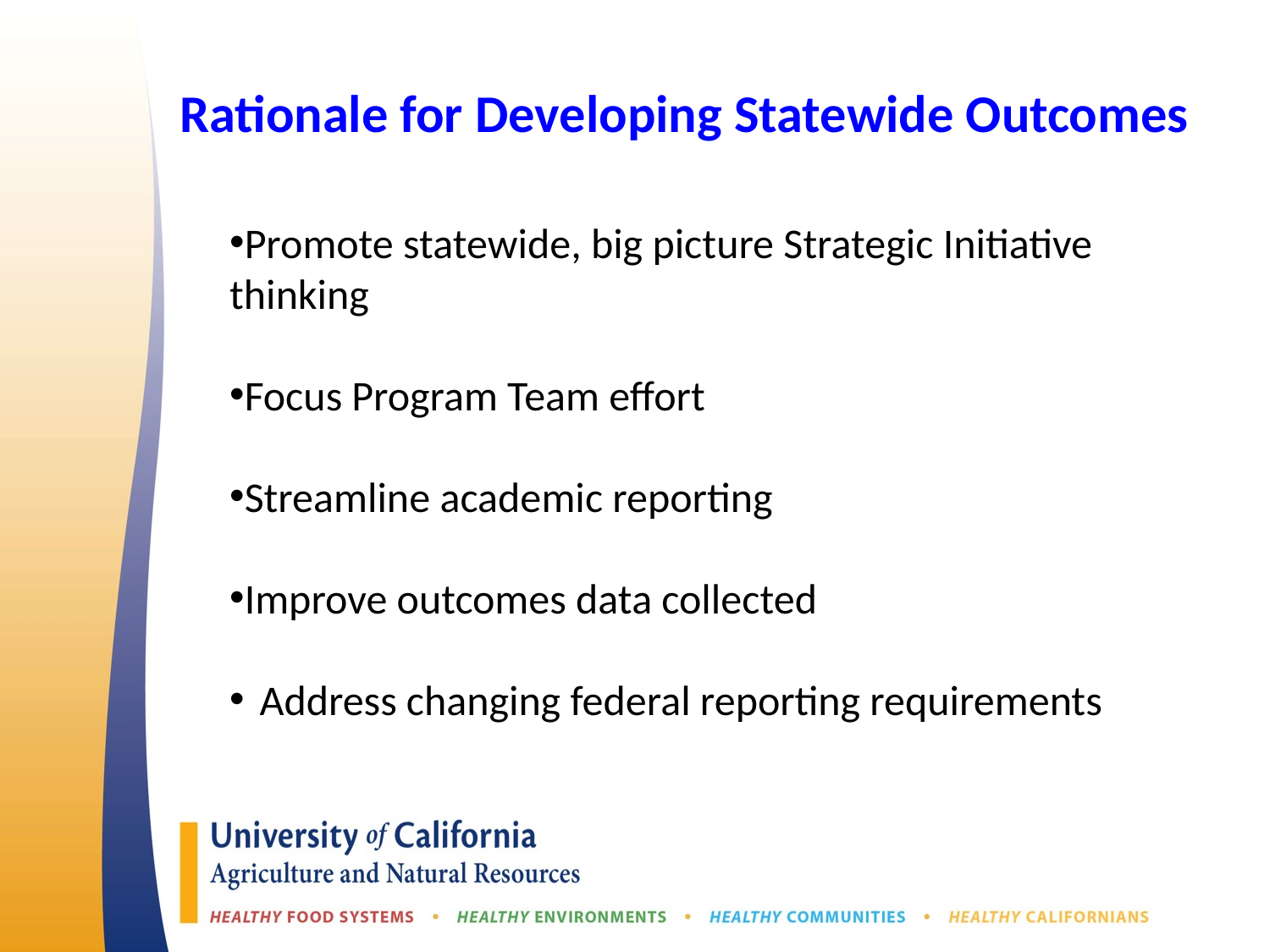

Rationale for Developing Statewide Outcomes
Promote statewide, big picture Strategic Initiative thinking

Focus Program Team effort

Streamline academic reporting

Improve outcomes data collected

Address changing federal reporting requirements